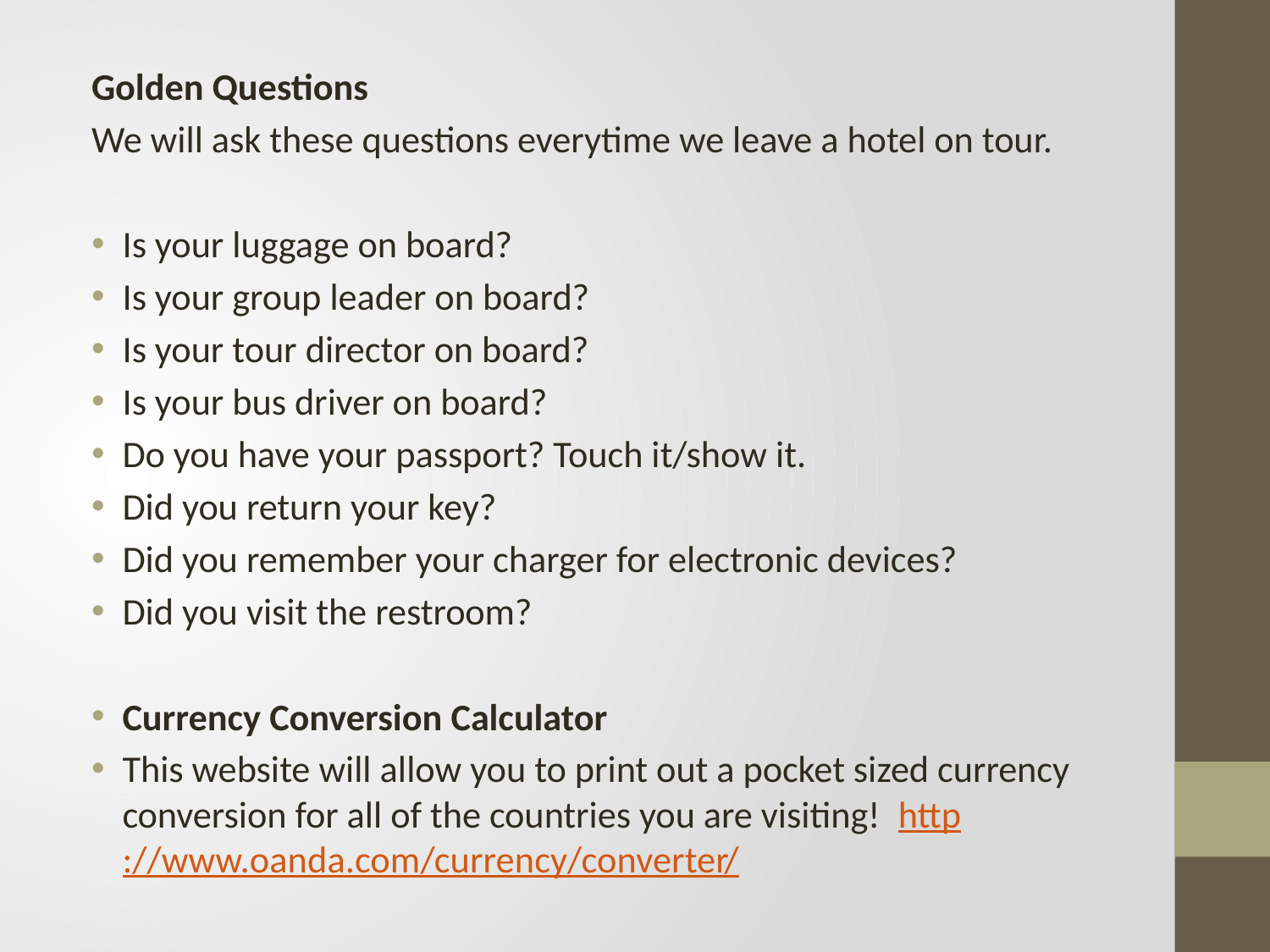

Golden Questions
We will ask these questions everytime we leave a hotel on tour.

Is your luggage on board?
Is your group leader on board?
Is your tour director on board?
Is your bus driver on board?
Do you have your passport? Touch it/show it.
Did you return your key?
Did you remember your charger for electronic devices?
Did you visit the restroom?

Currency Conversion Calculator
This website will allow you to print out a pocket sized currency conversion for all of the countries you are visiting!  http://www.oanda.com/currency/converter/